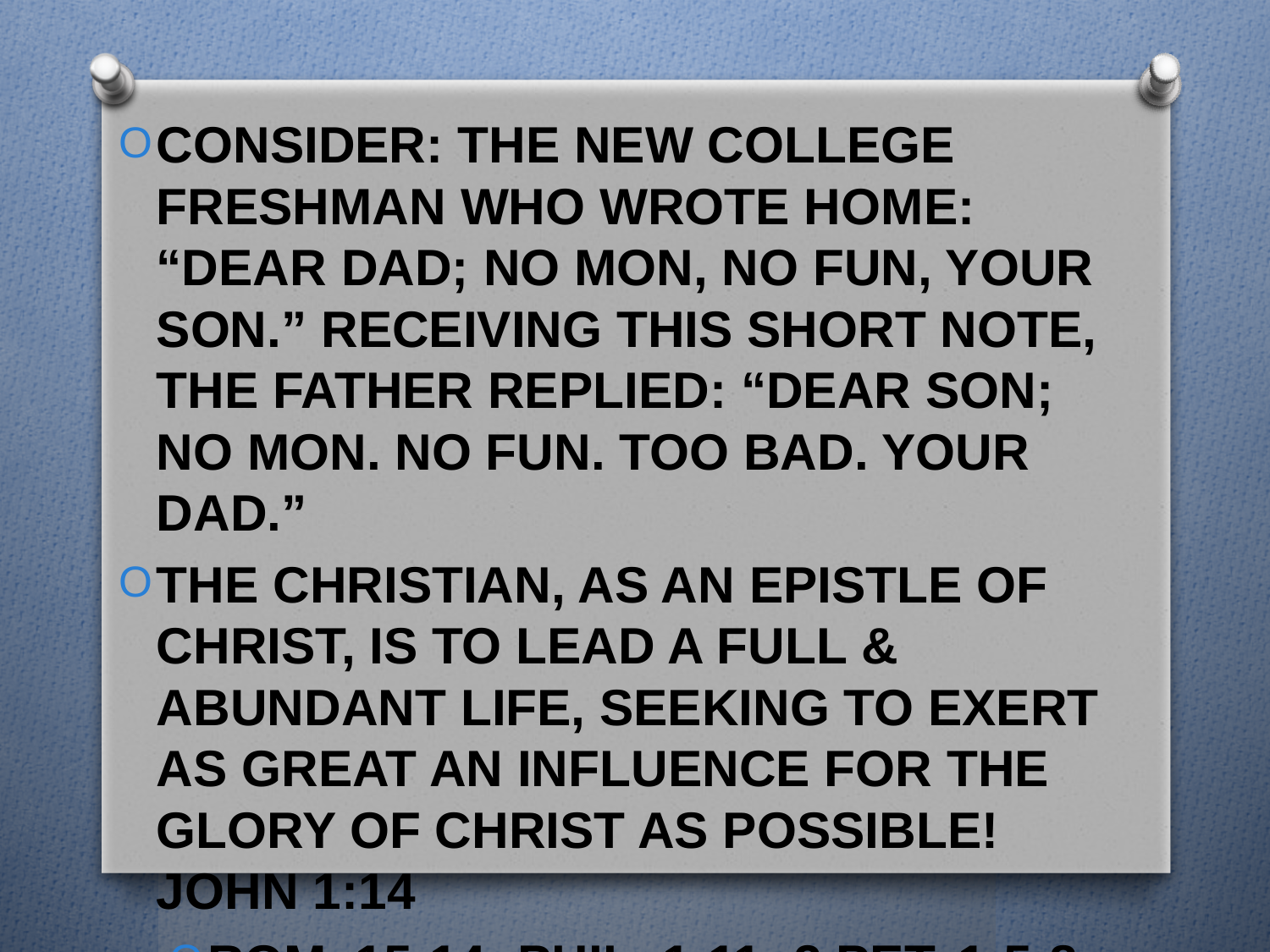

Consider: The new college freshman who wrote home: “Dear dad; no mon, no fun, your son.” Receiving this short note, the father replied: “dear son; no mon. no fun. Too bad. Your dad.”
The Christian, as an epistle of Christ, is to lead a full & abundant life, seeking to exert as great an influence for the glory of christ as possible! John 1:14
Rom. 15:14; Phil. 1:11; 2 Pet. 1:5-8
Are we leading a full & abundant life 			For Christ?